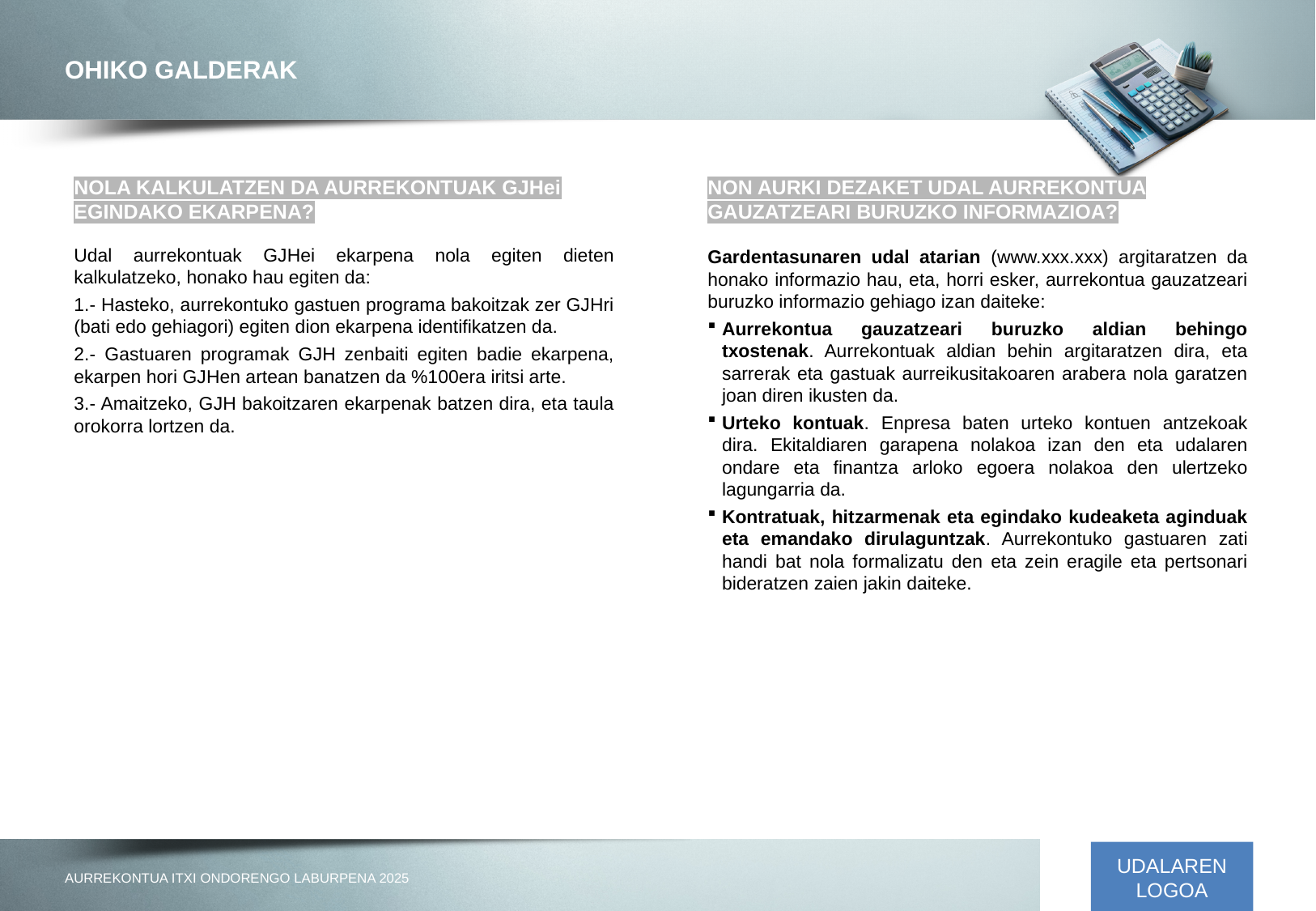

OHIKO GALDERAK
NOLA KALKULATZEN DA AURREKONTUAK GJHei EGINDAKO EKARPENA?
Udal aurrekontuak GJHei ekarpena nola egiten dieten kalkulatzeko, honako hau egiten da:
1.- Hasteko, aurrekontuko gastuen programa bakoitzak zer GJHri (bati edo gehiagori) egiten dion ekarpena identifikatzen da.
2.- Gastuaren programak GJH zenbaiti egiten badie ekarpena, ekarpen hori GJHen artean banatzen da %100era iritsi arte.
3.- Amaitzeko, GJH bakoitzaren ekarpenak batzen dira, eta taula orokorra lortzen da.
NON AURKI DEZAKET UDAL AURREKONTUA GAUZATZEARI BURUZKO INFORMAZIOA?

Gardentasunaren udal atarian (www.xxx.xxx) argitaratzen da honako informazio hau, eta, horri esker, aurrekontua gauzatzeari buruzko informazio gehiago izan daiteke:
Aurrekontua gauzatzeari buruzko aldian behingo txostenak. Aurrekontuak aldian behin argitaratzen dira, eta sarrerak eta gastuak aurreikusitakoaren arabera nola garatzen joan diren ikusten da.
Urteko kontuak. Enpresa baten urteko kontuen antzekoak dira. Ekitaldiaren garapena nolakoa izan den eta udalaren ondare eta finantza arloko egoera nolakoa den ulertzeko lagungarria da.
Kontratuak, hitzarmenak eta egindako kudeaketa aginduak eta emandako dirulaguntzak. Aurrekontuko gastuaren zati handi bat nola formalizatu den eta zein eragile eta pertsonari bideratzen zaien jakin daiteke.